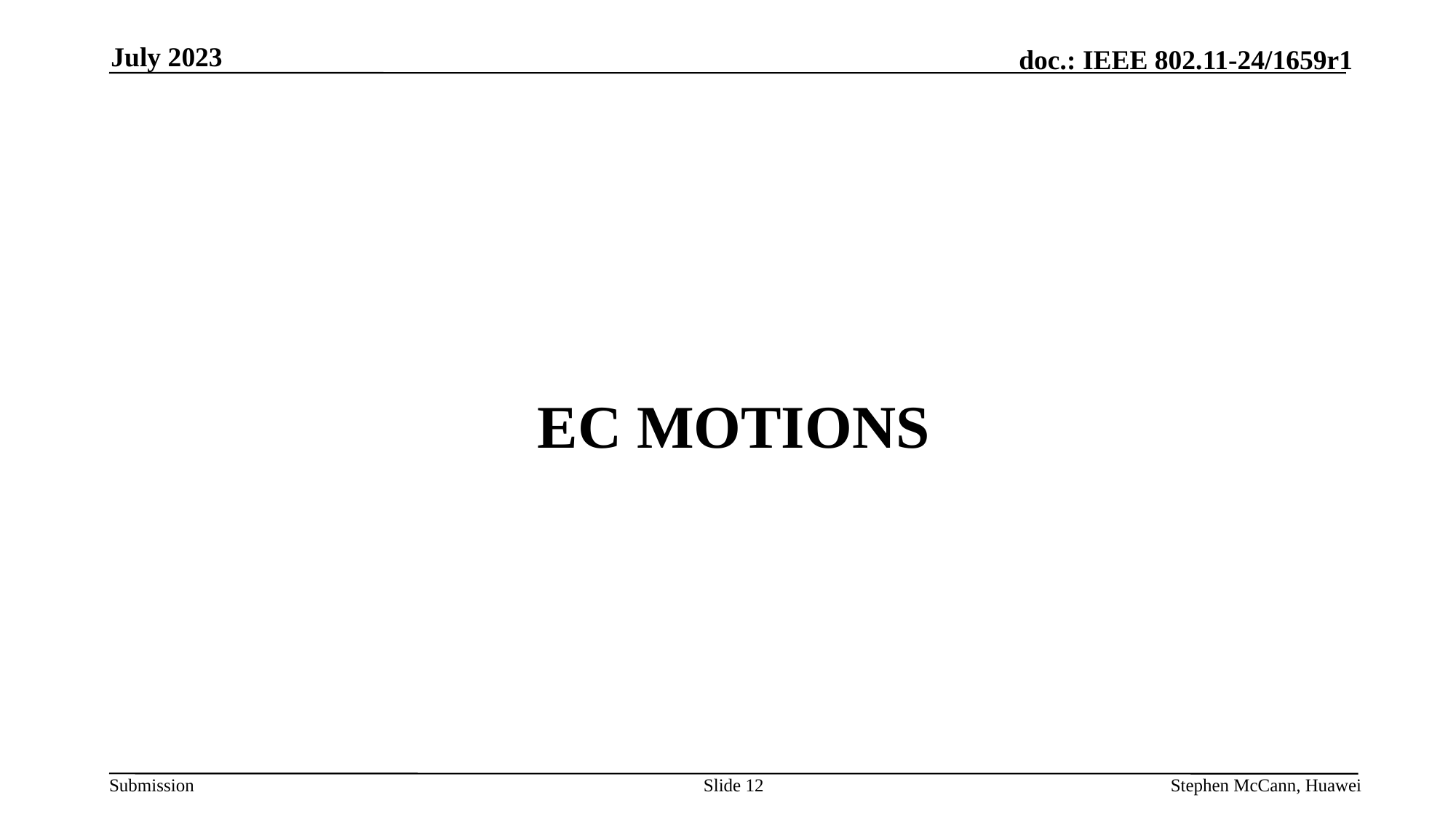

July 2023
# EC Motions
Slide 12
Stephen McCann, Huawei